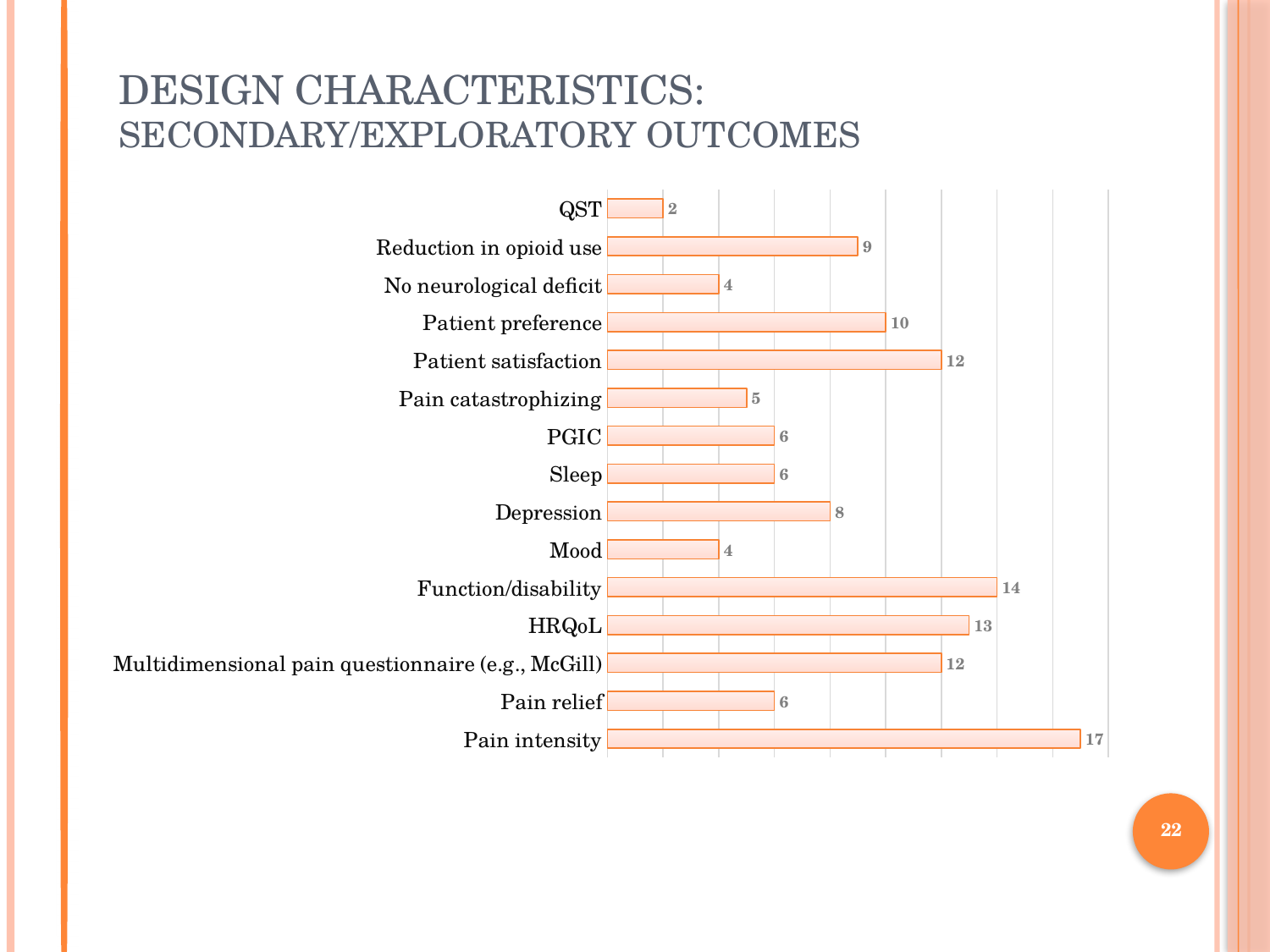

# Design characteristics: Secondary/exploratory outcomes

### Chart

| Category |  |
|---|---|
| Pain intensity | 17.0 |
| Pain relief | 6.0 |
| Multidimensional pain questionnaire (e.g., McGill) | 12.0 |
| HRQoL | 13.0 |
| Function/disability | 14.0 |
| Mood | 4.0 |
| Depression | 8.0 |
| Sleep | 6.0 |
| PGIC | 6.0 |
| Pain catastrophizing | 5.0 |
| Patient satisfaction | 12.0 |
| Patient preference | 10.0 |
| No neurological deficit | 4.0 |
| Reduction in opioid use | 9.0 |
| QST | 2.0 |
22